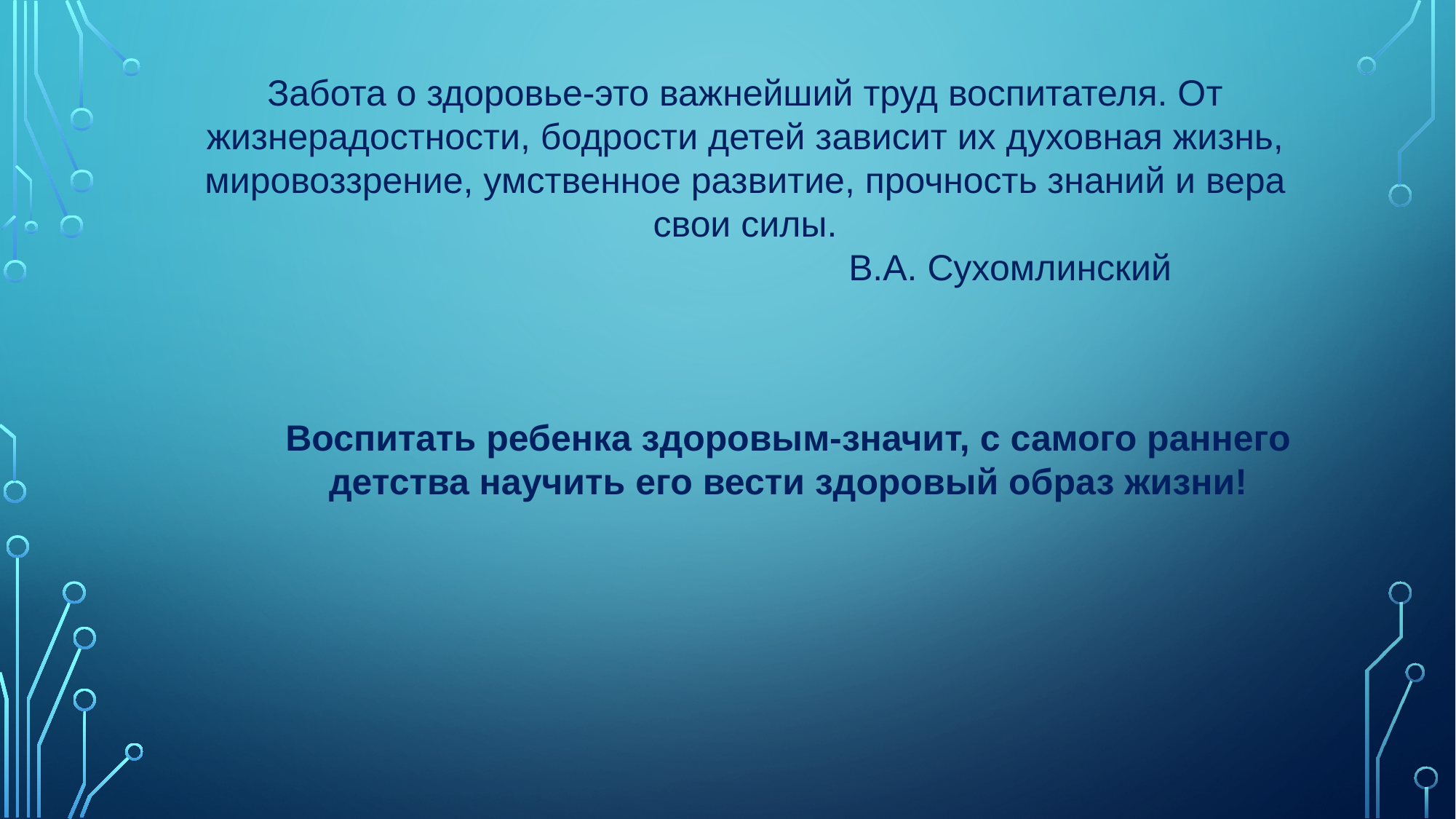

Забота о здоровье-это важнейший труд воспитателя. От жизнерадостности, бодрости детей зависит их духовная жизнь, мировоззрение, умственное развитие, прочность знаний и вера свои силы.
                                                    В.А. Сухомлинский
Воспитать ребенка здоровым-значит, с самого раннего детства научить его вести здоровый образ жизни!